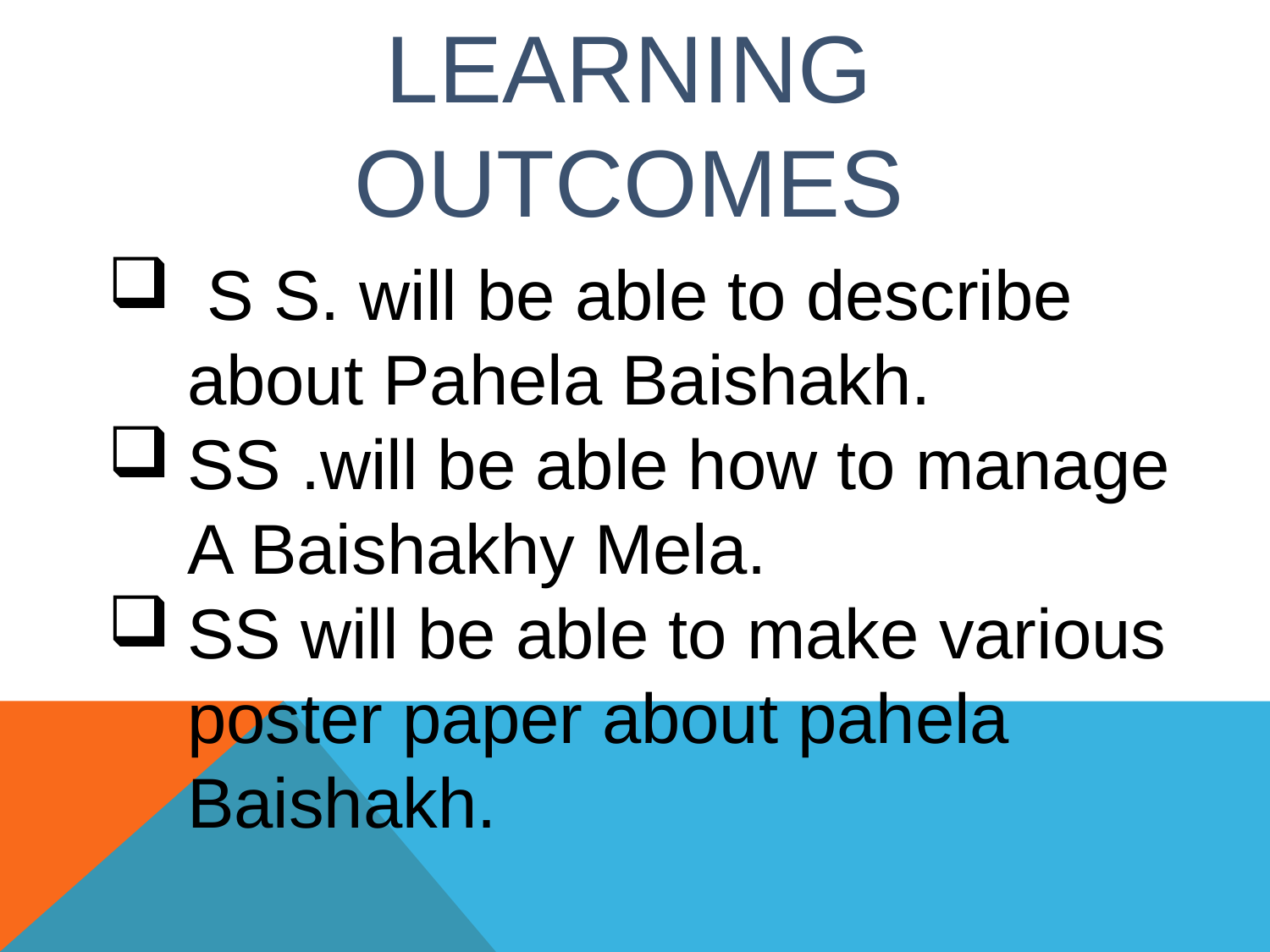

# Learning outcomes
 S S. will be able to describe about Pahela Baishakh.
SS .will be able how to manage A Baishakhy Mela.
SS will be able to make various poster paper about pahela Baishakh.